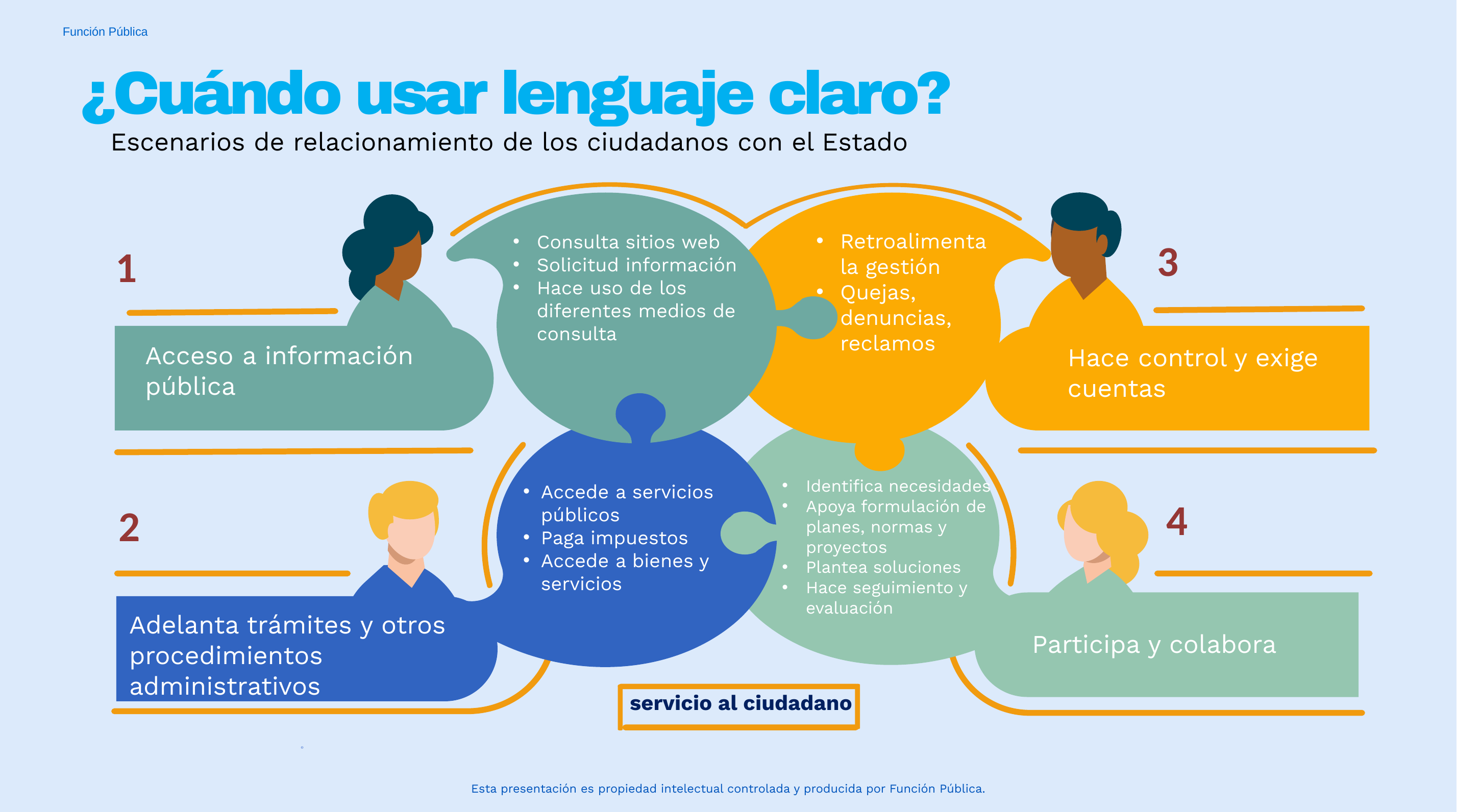

¿Cuándo usar lenguaje claro?
Escenarios de relacionamiento de los ciudadanos con el Estado

Retroalimenta la gestión
Quejas, denuncias, reclamos

Consulta sitios web
Solicitud información
Hace uso de los diferentes medios de consulta

3
1

Acceso a información pública
Hace control y exige cuentas

Identifica necesidades
Apoya formulación de planes, normas y proyectos
Plantea soluciones
Hace seguimiento y evaluación
Accede a servicios públicos
Paga impuestos
Accede a bienes y servicios

4

2

Adelanta trámites y otros procedimientos administrativos
Participa y colabora

servicio al ciudadano